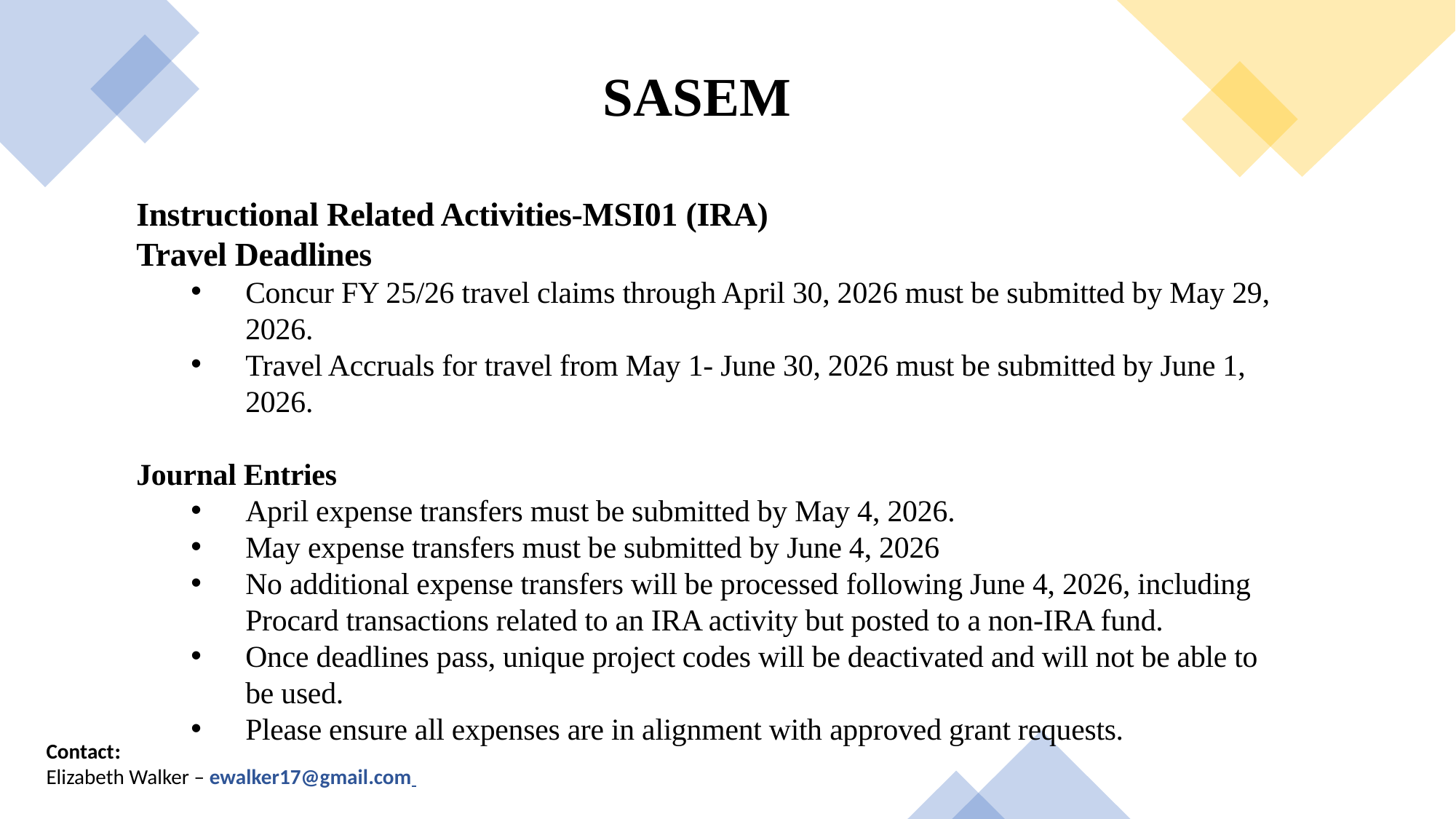

SASEM

Instructional Related Activities-MSI01 (IRA)
Travel Deadlines
Concur FY 25/26 travel claims through April 30, 2026 must be submitted by May 29, 2026.
Travel Accruals for travel from May 1- June 30, 2026 must be submitted by June 1, 2026.

Journal Entries
April expense transfers must be submitted by May 4, 2026.
May expense transfers must be submitted by June 4, 2026
No additional expense transfers will be processed following June 4, 2026, including Procard transactions related to an IRA activity but posted to a non-IRA fund.
Once deadlines pass, unique project codes will be deactivated and will not be able to be used.
Please ensure all expenses are in alignment with approved grant requests.

Contact:
Elizabeth Walker – ewalker17@gmail.com